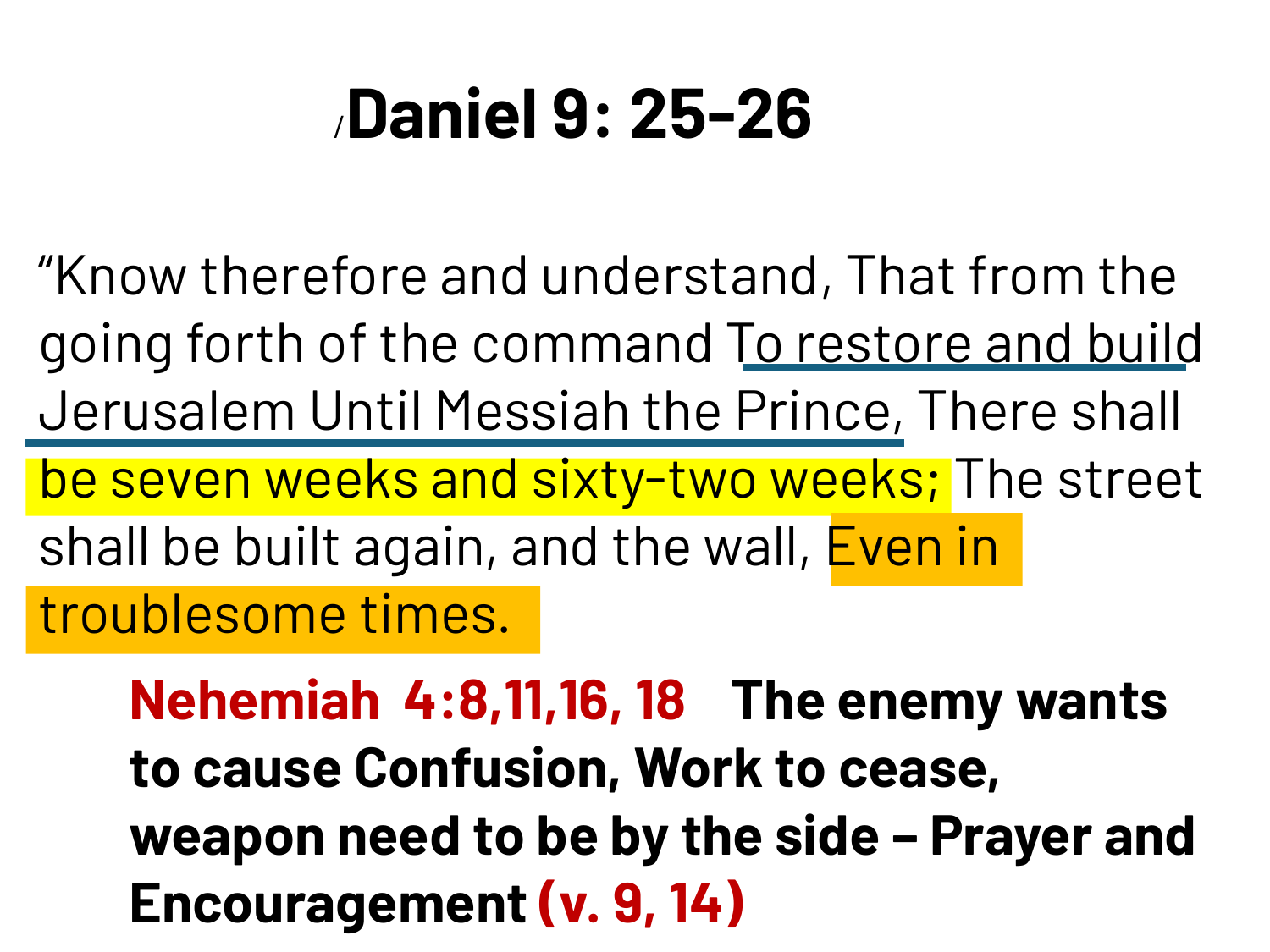

/Daniel 9: 25-26
“Know therefore and understand, That from the going forth of the command To restore and build Jerusalem Until Messiah the Prince, There shall be seven weeks and sixty-two weeks; The street shall be built again, and the wall, Even in troublesome times.

Nehemiah  4:8,11,16, 18    The enemy wants  to cause Confusion, Work to cease, weapon need to be by the side – Prayer and Encouragement (v. 9, 14)